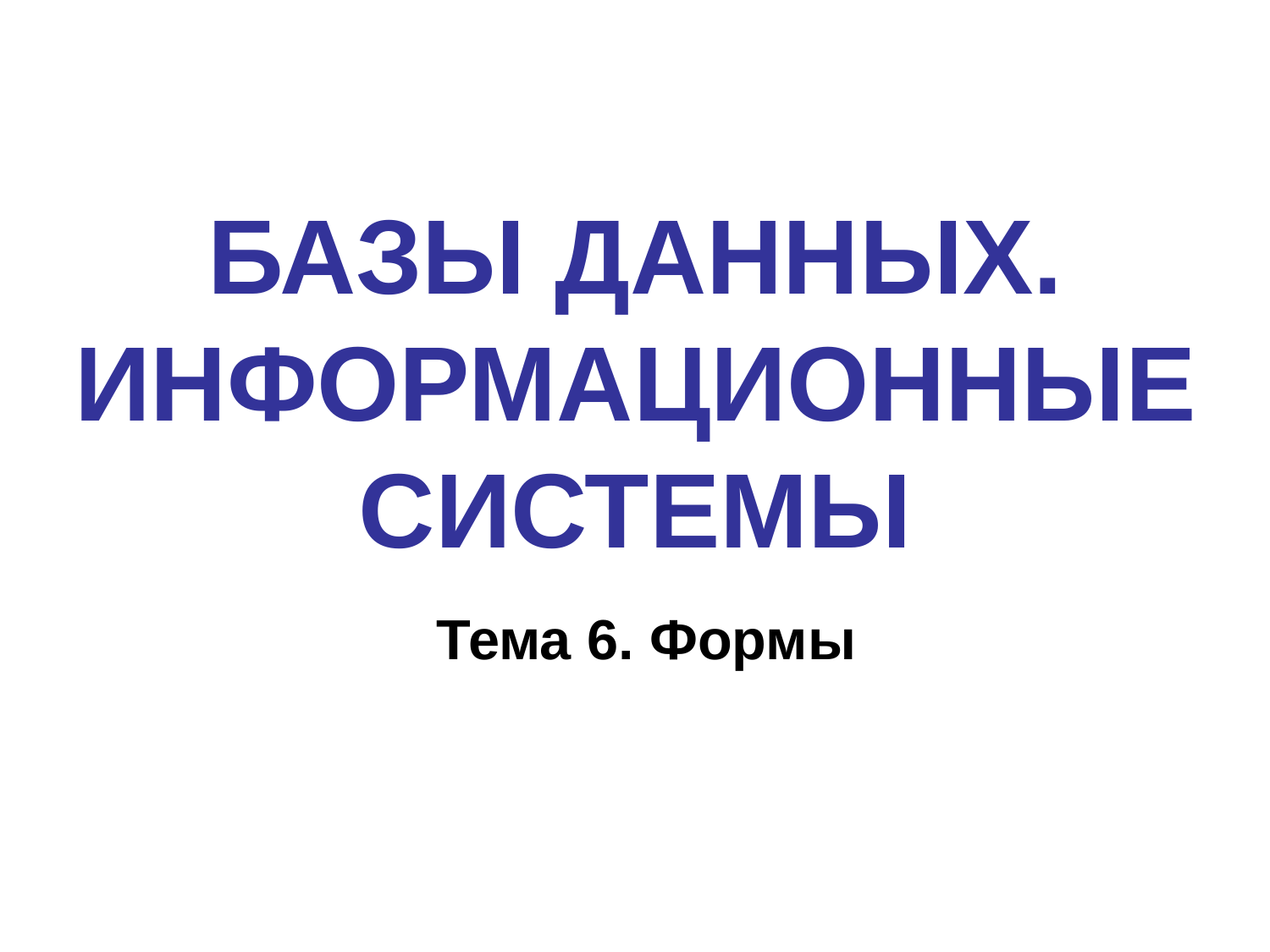

# БАЗЫ ДАННЫХ. ИНФОРМАЦИОННЫЕ СИСТЕМЫ
Тема 6. Формы